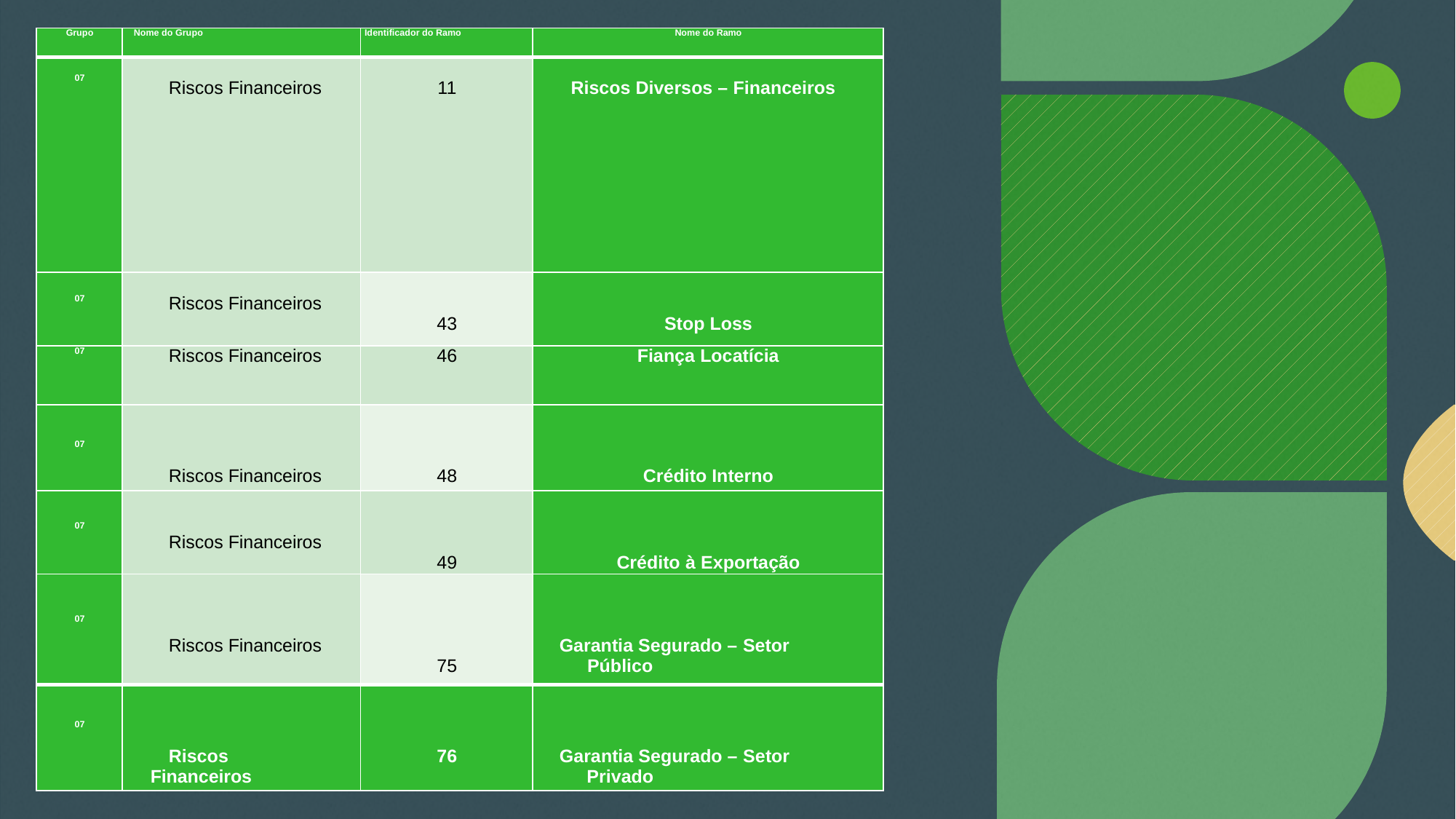

| Grupo | Nome do Grupo | Identificador do Ramo | Nome do Ramo |
| --- | --- | --- | --- |
| 07 | Riscos Financeiros | 11 | Riscos Diversos – Financeiros |
| 07 | Riscos Financeiros | 43 | Stop Loss |
| 07 | Riscos Financeiros | 46 | Fiança Locatícia |
| 07 | Riscos Financeiros | 48 | Crédito Interno |
| 07 | Riscos Financeiros | 49 | Crédito à Exportação |
| 07 | Riscos Financeiros | 75 | Garantia Segurado – Setor Público |
| 07 | Riscos Financeiros | 76 | Garantia Segurado – Setor Privado |